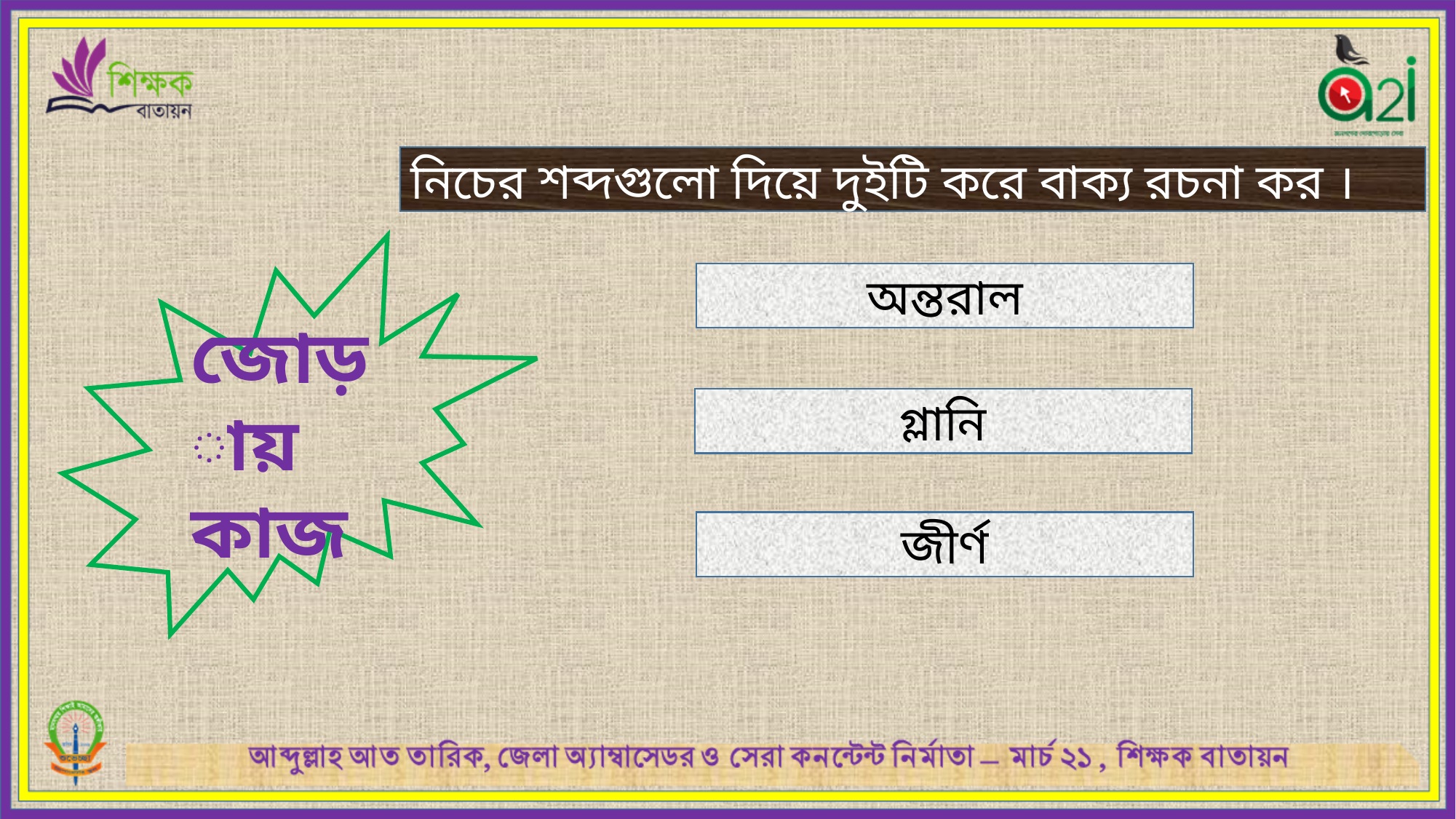

নিচের শব্দগুলো দিয়ে দুইটি করে বাক্য রচনা কর ।
জোড়ায় কাজ
অন্তরাল
গ্লানি
জীর্ণ